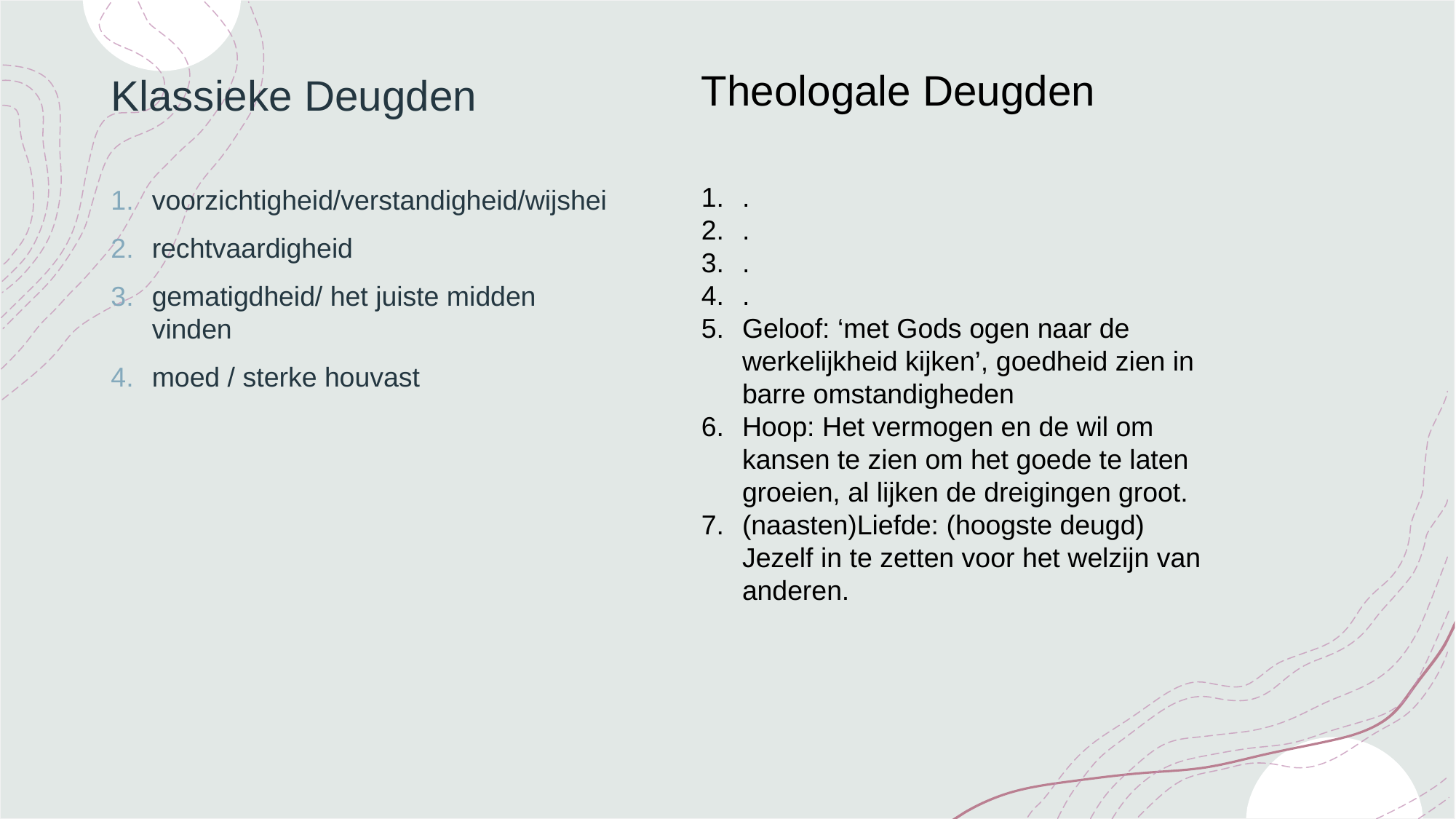

Theologale Deugden

.
.
.
.
Geloof: ‘met Gods ogen naar de werkelijkheid kijken’, goedheid zien in barre omstandigheden
Hoop: Het vermogen en de wil om kansen te zien om het goede te laten groeien, al lijken de dreigingen groot.
(naasten)Liefde: (hoogste deugd) Jezelf in te zetten voor het welzijn van anderen.
Klassieke Deugden

voorzichtigheid/verstandigheid/wijshei
rechtvaardigheid
gematigdheid/ het juiste midden vinden
moed / sterke houvast